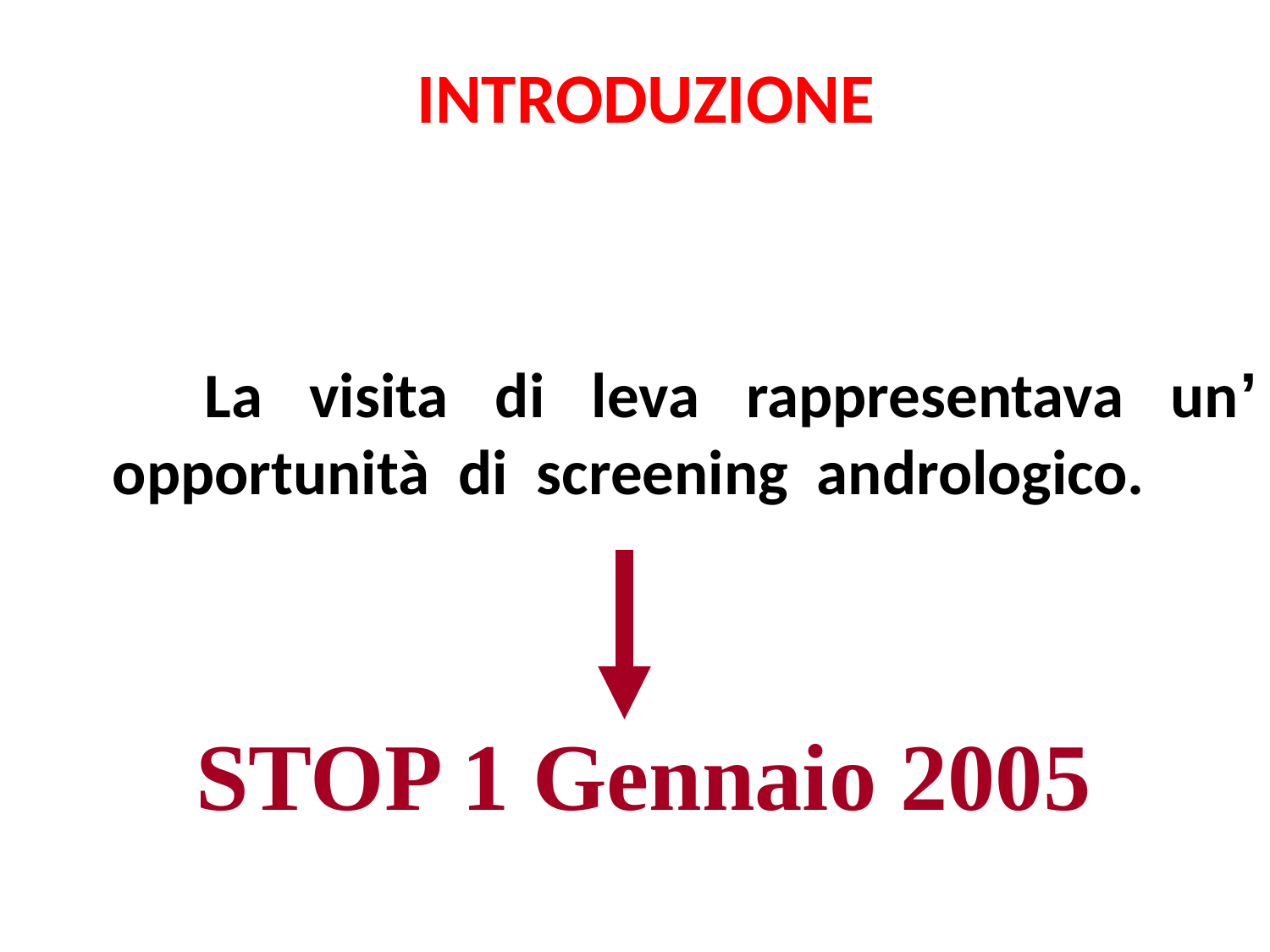

# INTRODUZIONE

   La visita di leva rappresentava un’ opportunità  di  screening  andrologico.

STOP 1 Gennaio 2005